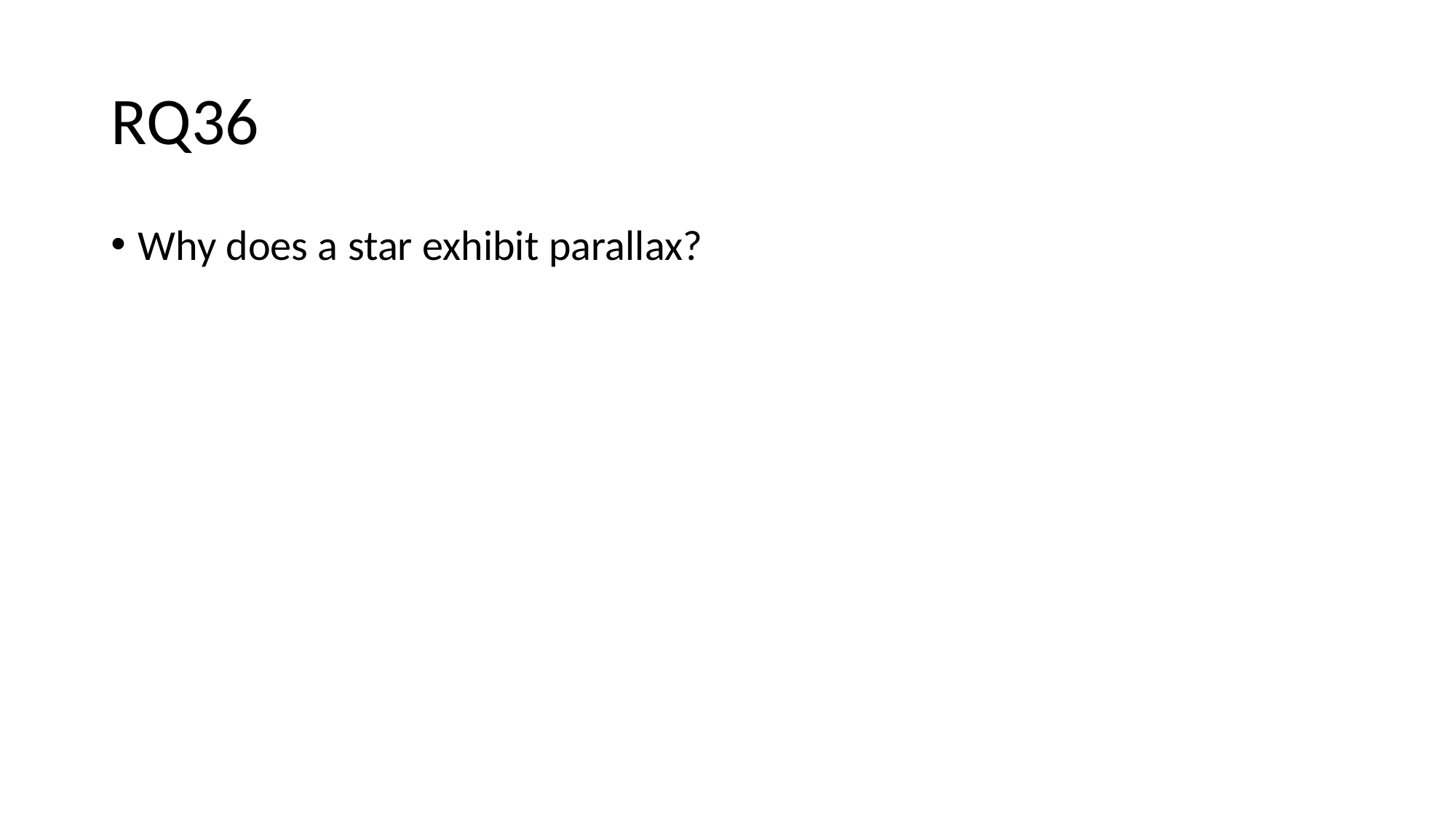

# RQ36
Why does a star exhibit parallax?